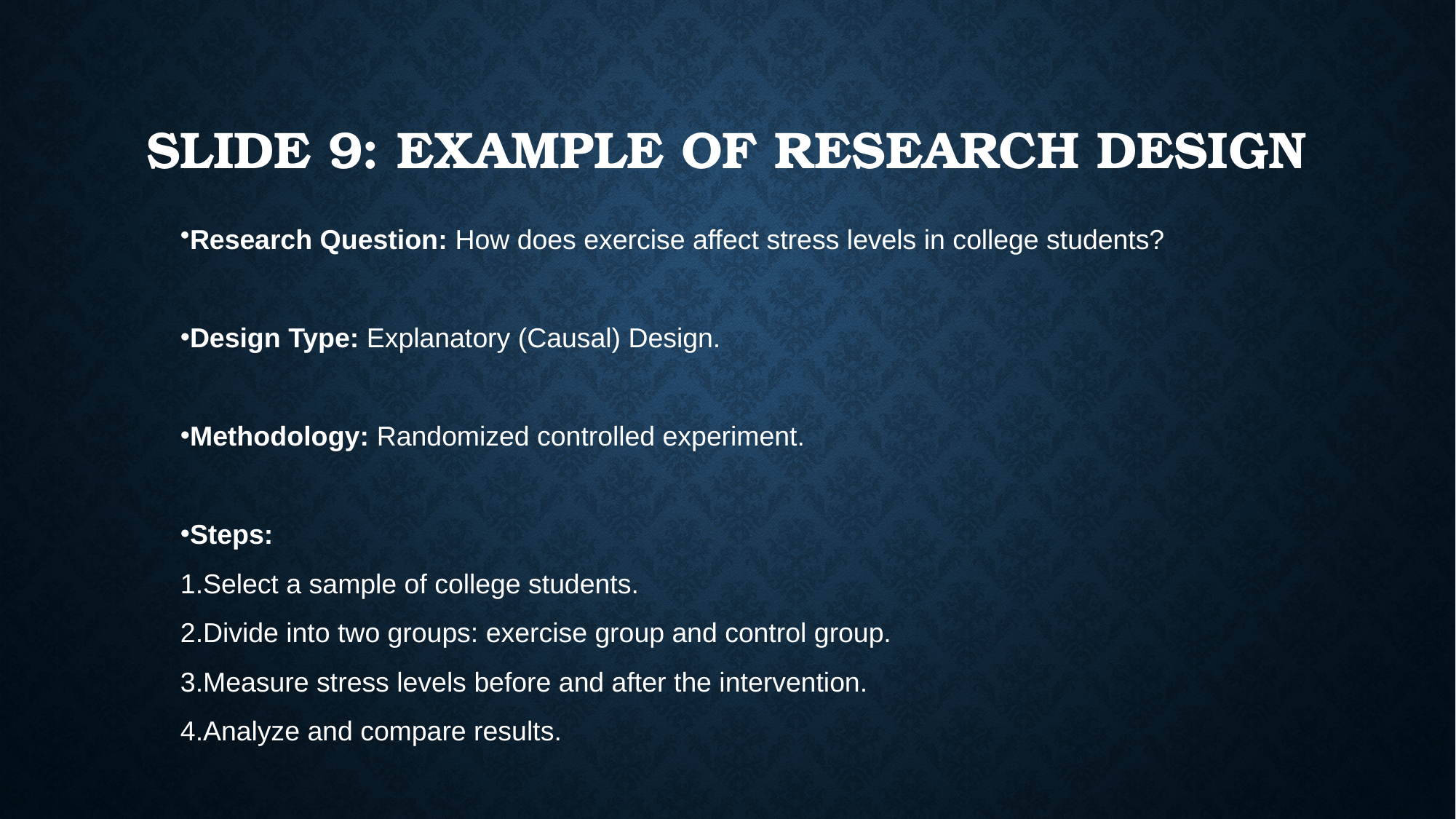

# Slide 9: Example of Research Design
Research Question: How does exercise affect stress levels in college students?

Design Type: Explanatory (Causal) Design.

Methodology: Randomized controlled experiment.

Steps:
Select a sample of college students.
Divide into two groups: exercise group and control group.
Measure stress levels before and after the intervention.
Analyze and compare results.